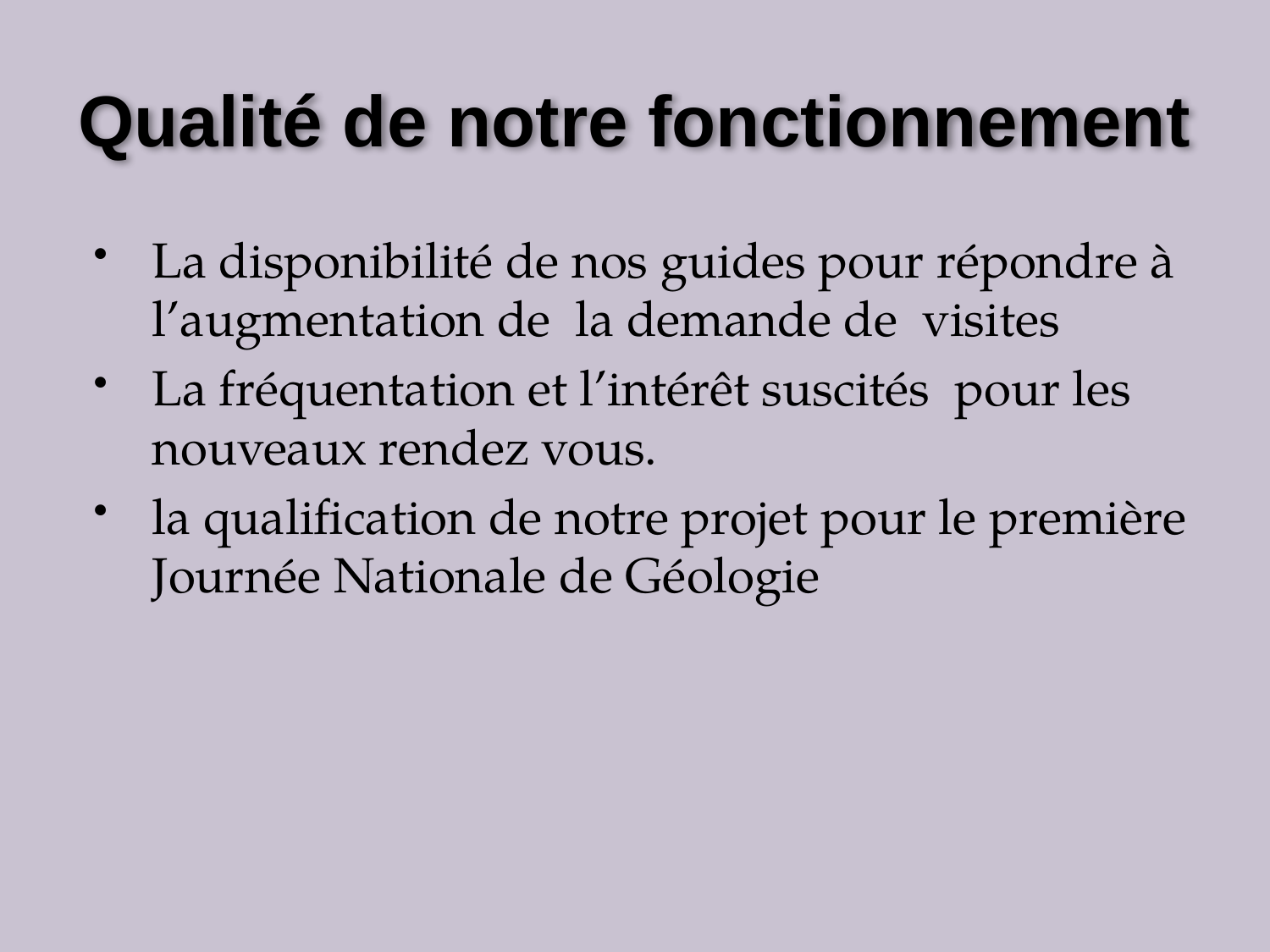

# Qualité de notre fonctionnement
La disponibilité de nos guides pour répondre à l’augmentation de  la demande de  visites
La fréquentation et l’intérêt suscités  pour les nouveaux rendez vous.
la qualification de notre projet pour le première Journée Nationale de Géologie